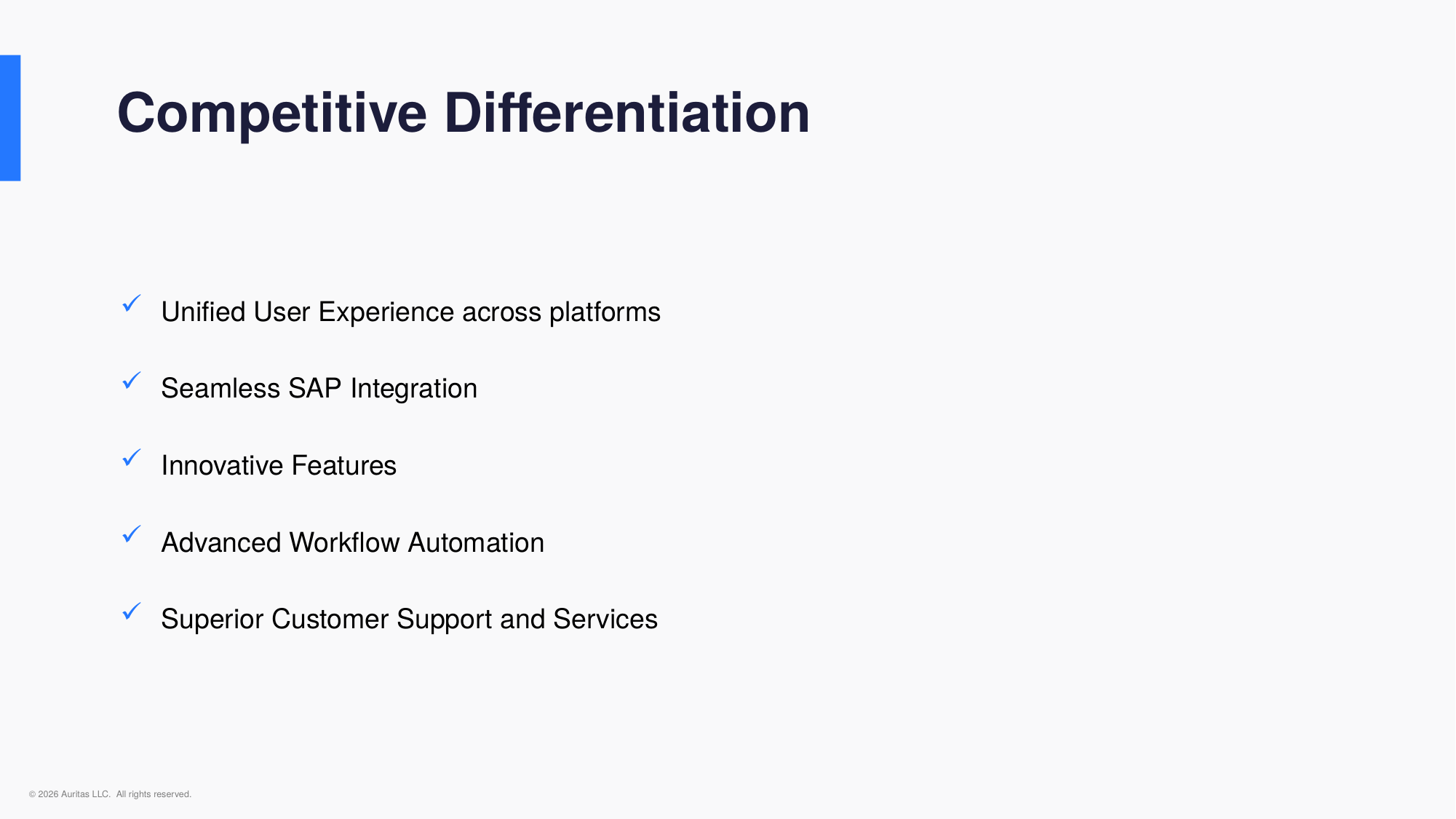

Competitive Differentiation
Unified User Experience across platforms
Seamless SAP Integration
Innovative Features
Advanced Workflow Automation
Superior Customer Support and Services